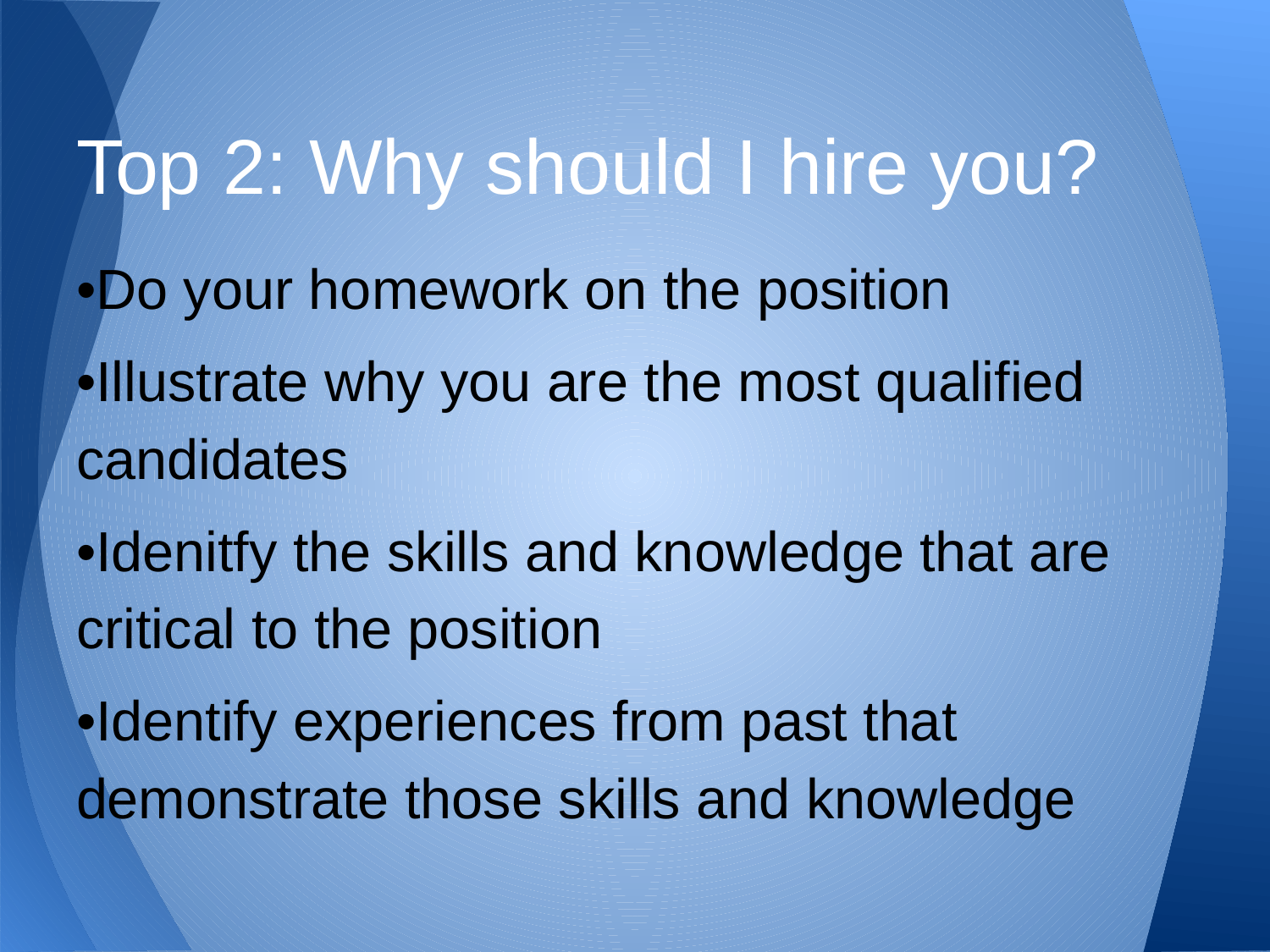

# Top 2: Why should I hire you?
•Do your homework on the position
•Illustrate why you are the most qualified candidates
•Idenitfy the skills and knowledge that are critical to the position
•Identify experiences from past that demonstrate those skills and knowledge